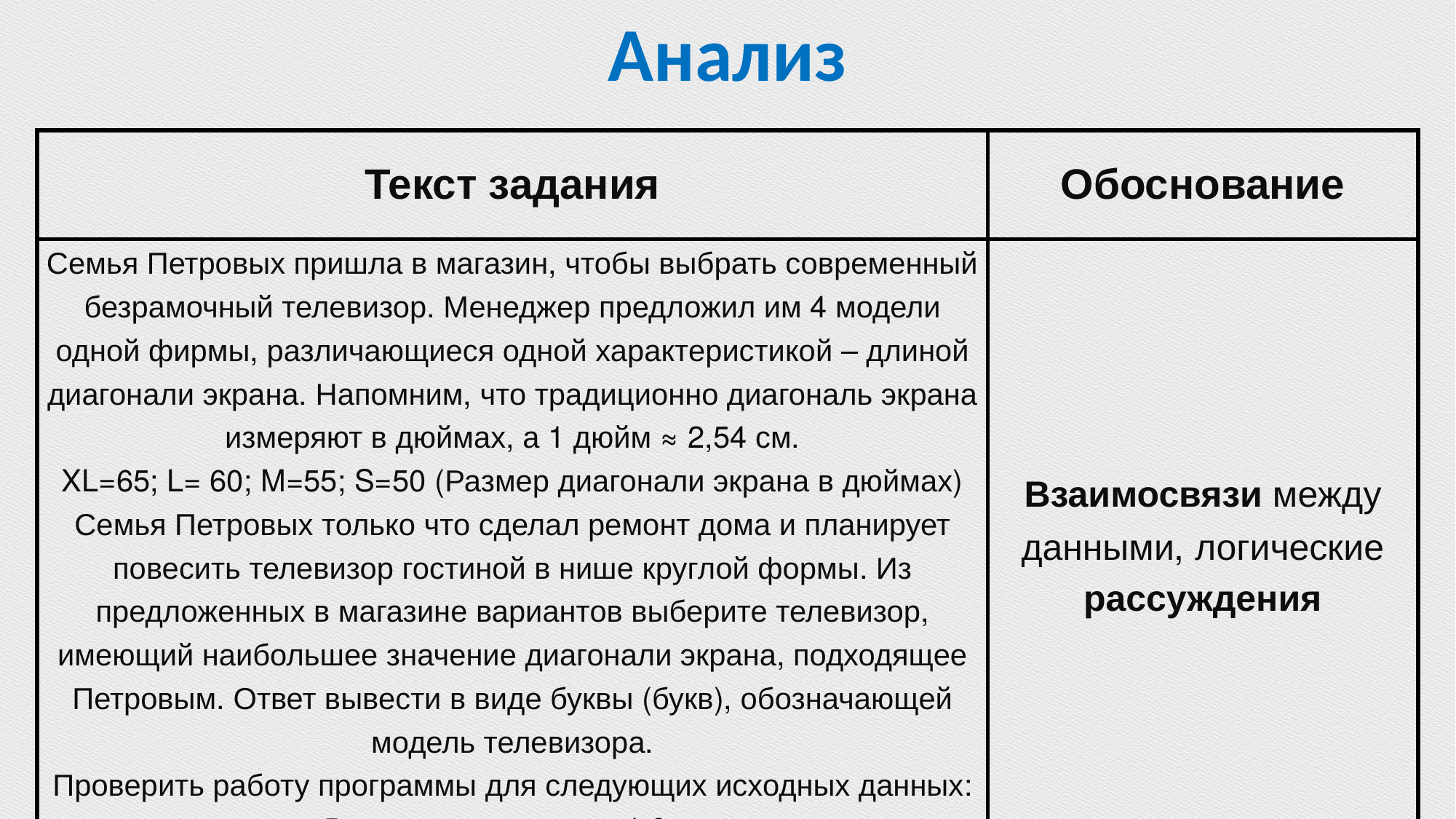

Анализ
| Текст задания | Обоснование |
| --- | --- |
| Семья Петровых пришла в магазин, чтобы выбрать современный безрамочный телевизор. Менеджер предложил им 4 модели одной фирмы, различающиеся одной характеристикой – длиной диагонали экрана. Напомним, что традиционно диагональ экрана измеряют в дюймах, а 1 дюйм ≈ 2,54 см. XL=65; L= 60; M=55; S=50 (Размер диагонали экрана в дюймах) Семья Петровых только что сделал ремонт дома и планирует повесить телевизор гостиной в нише круглой формы. Из предложенных в магазине вариантов выберите телевизор, имеющий наибольшее значение диагонали экрана, подходящее Петровым. Ответ вывести в виде буквы (букв), обозначающей модель телевизора. Проверить работу программы для следующих исходных данных: Диаметр ниши равен 1,6 м. | Взаимосвязи между данными, логические рассуждения |